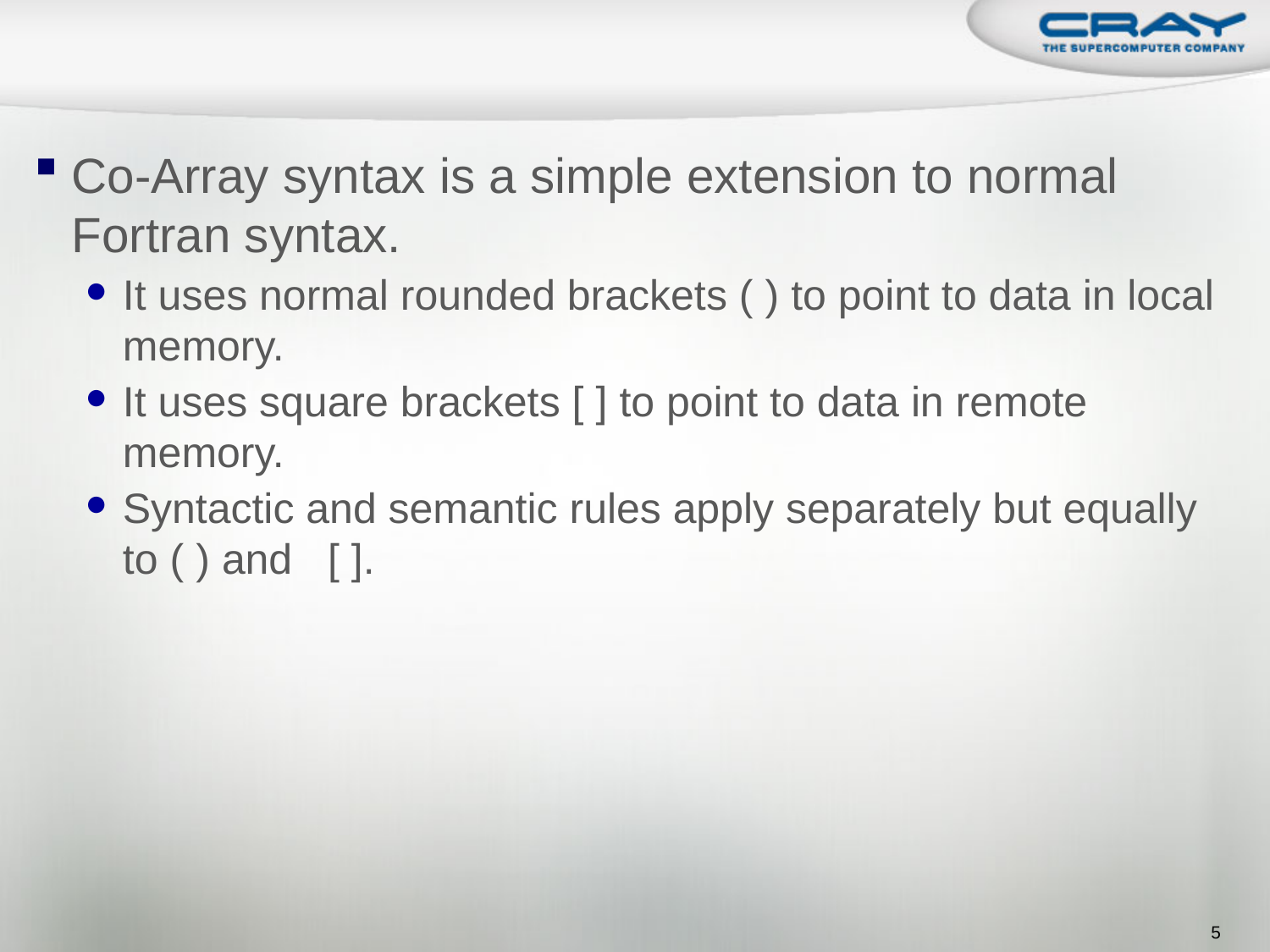

# What is Co-Array Syntax?
Co-Array syntax is a simple extension to normal Fortran syntax.
It uses normal rounded brackets ( ) to point to data in local memory.
It uses square brackets [ ] to point to data in remote memory.
Syntactic and semantic rules apply separately but equally to ( ) and   [ ].
5